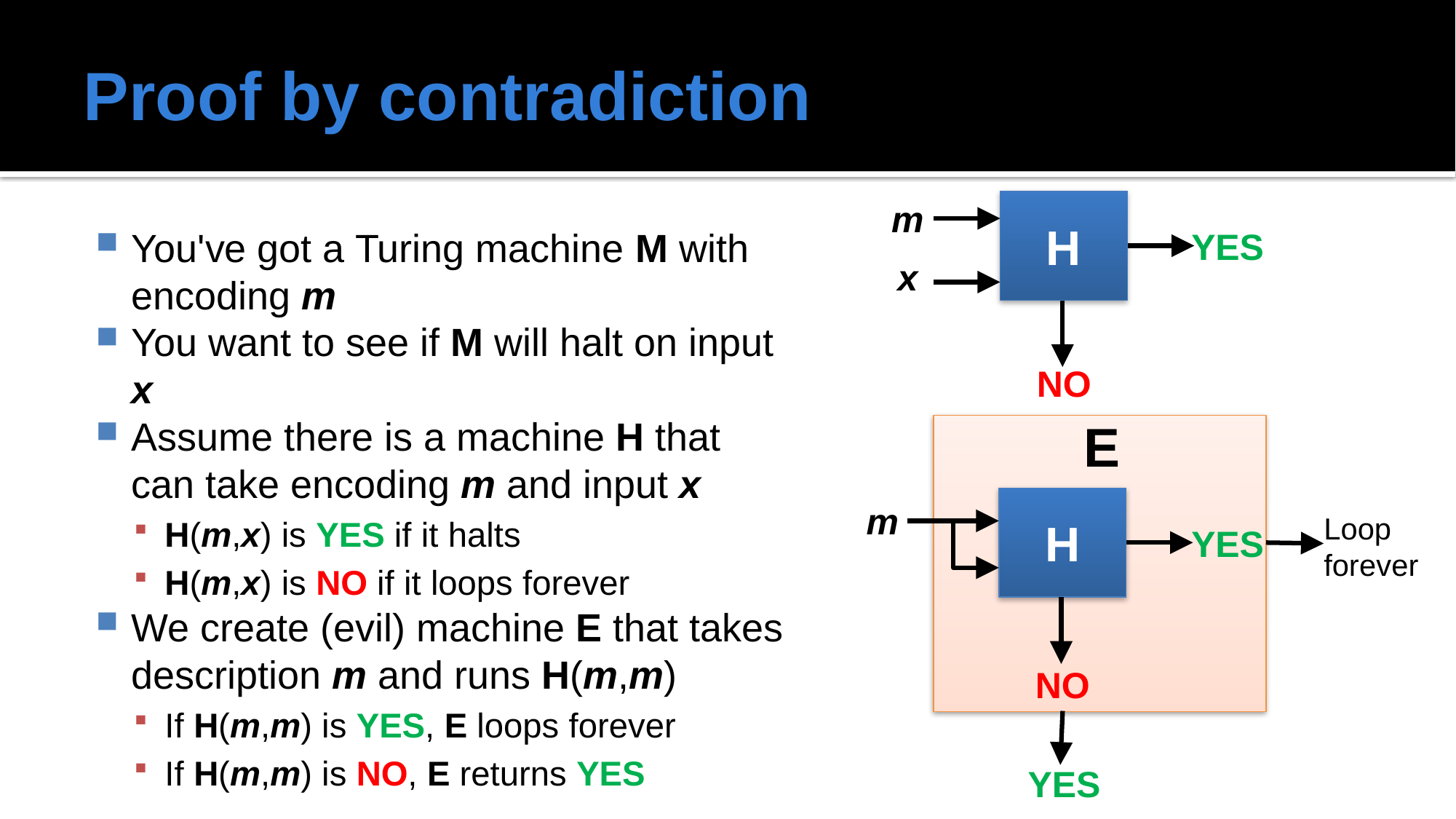

# Proof by contradiction
m

x
H
YES
NO
You've got a Turing machine M with encoding m
You want to see if M will halt on input x
Assume there is a machine H that can take encoding m and input x
H(m,x) is YES if it halts
H(m,x) is NO if it loops forever
We create (evil) machine E that takes description m and runs H(m,m)
If H(m,m) is YES, E loops forever
If H(m,m) is NO, E returns YES
E

H
m
Loop
forever
YES
NO
YES